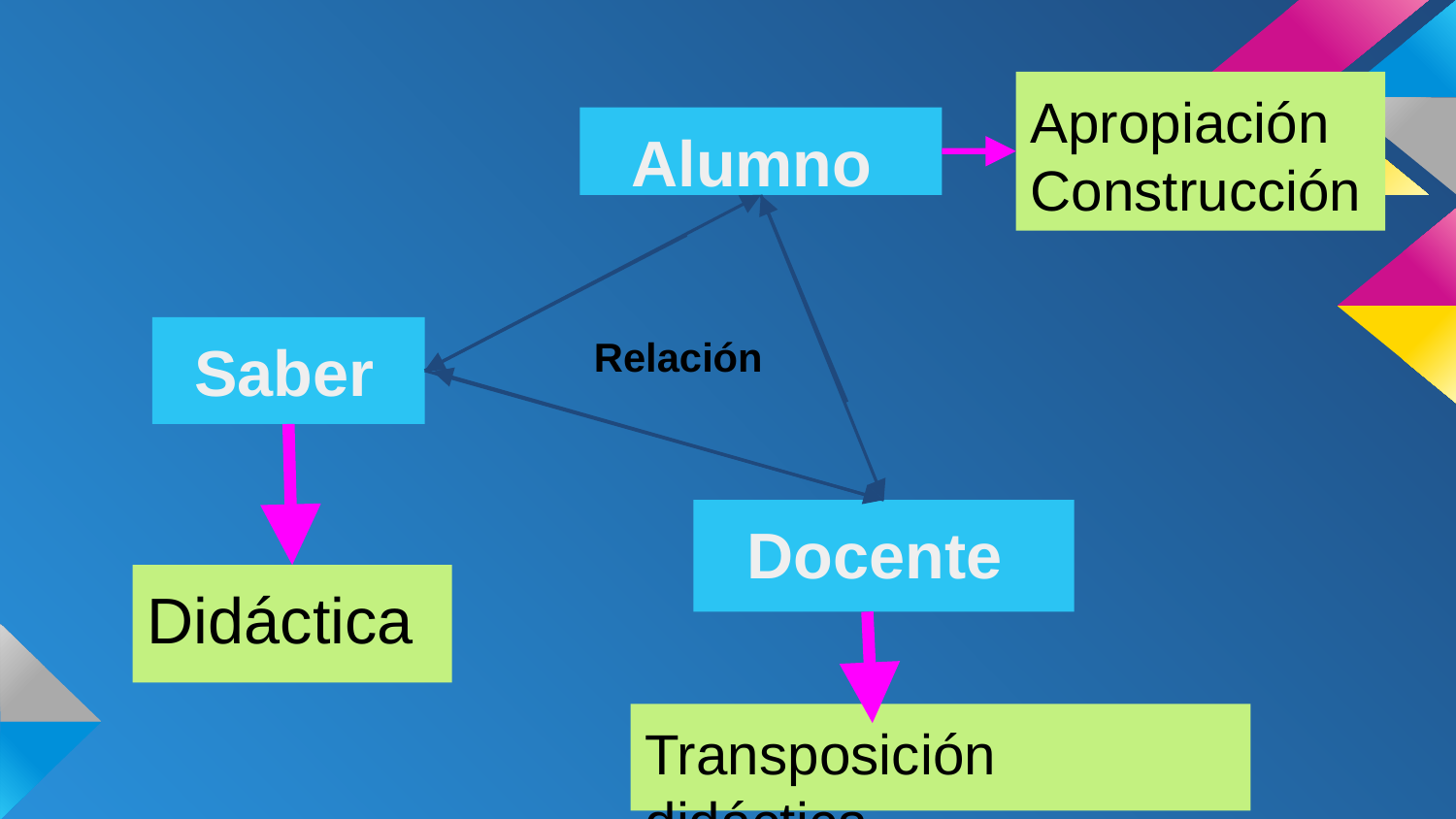

Apropiación
Construcción
Alumno
Saber
Relación
Docente
Didáctica
Transposición didáctica